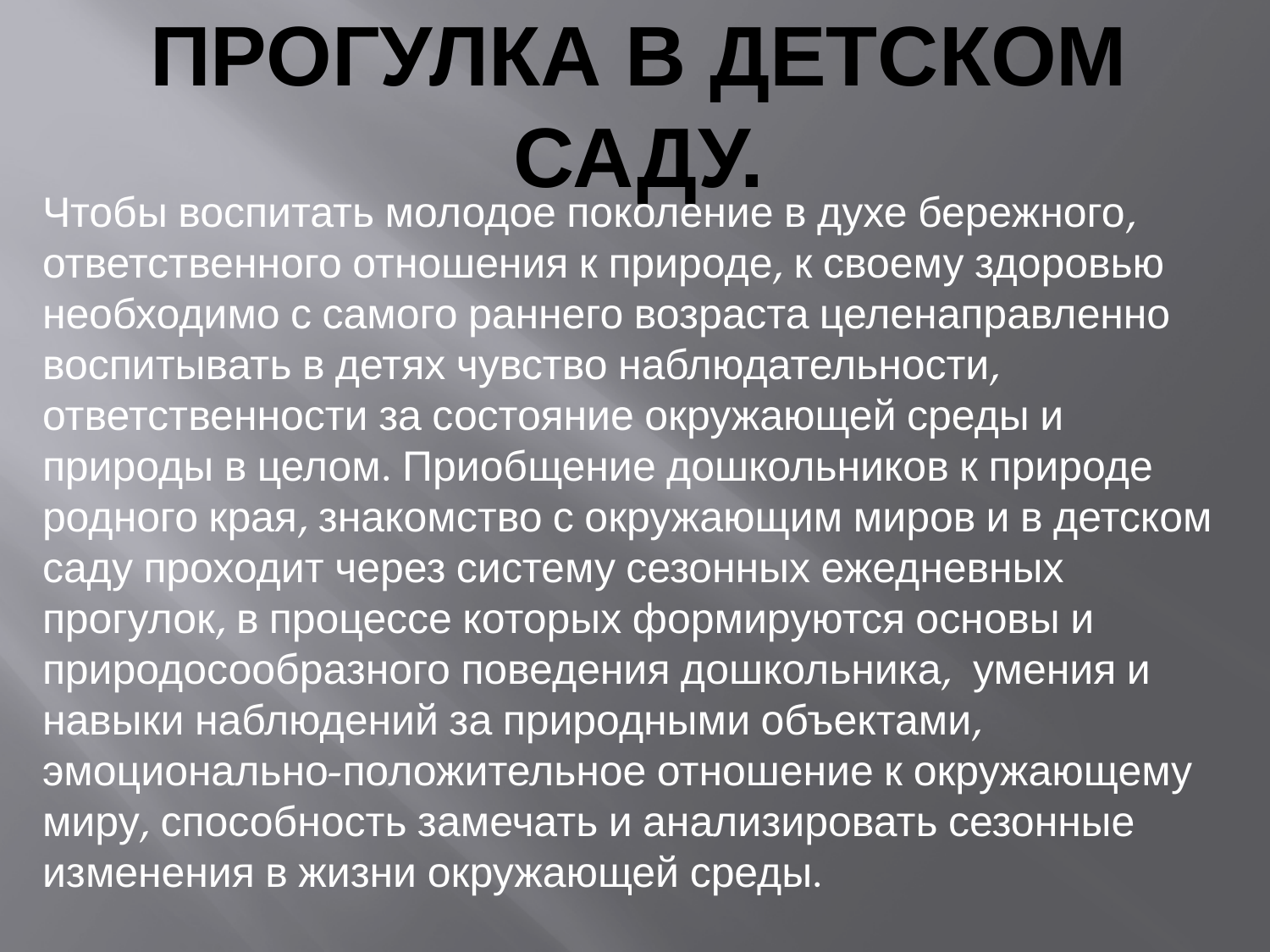

# Прогулка в детском саду.
Чтобы воспитать молодое поколение в духе бережного, ответственного отношения к природе, к своему здоровью необходимо с самого раннего возраста целенаправленно воспитывать в детях чувство наблюдательности, ответственности за состояние окружающей среды и природы в целом. Приобщение дошкольников к природе родного края, знакомство с окружающим миров и в детском саду проходит через систему сезонных ежедневных прогулок, в процессе которых формируются основы и природосообразного поведения дошкольника,  умения и навыки наблюдений за природными объектами, эмоционально-положительное отношение к окружающему миру, способность замечать и анализировать сезонные изменения в жизни окружающей среды.